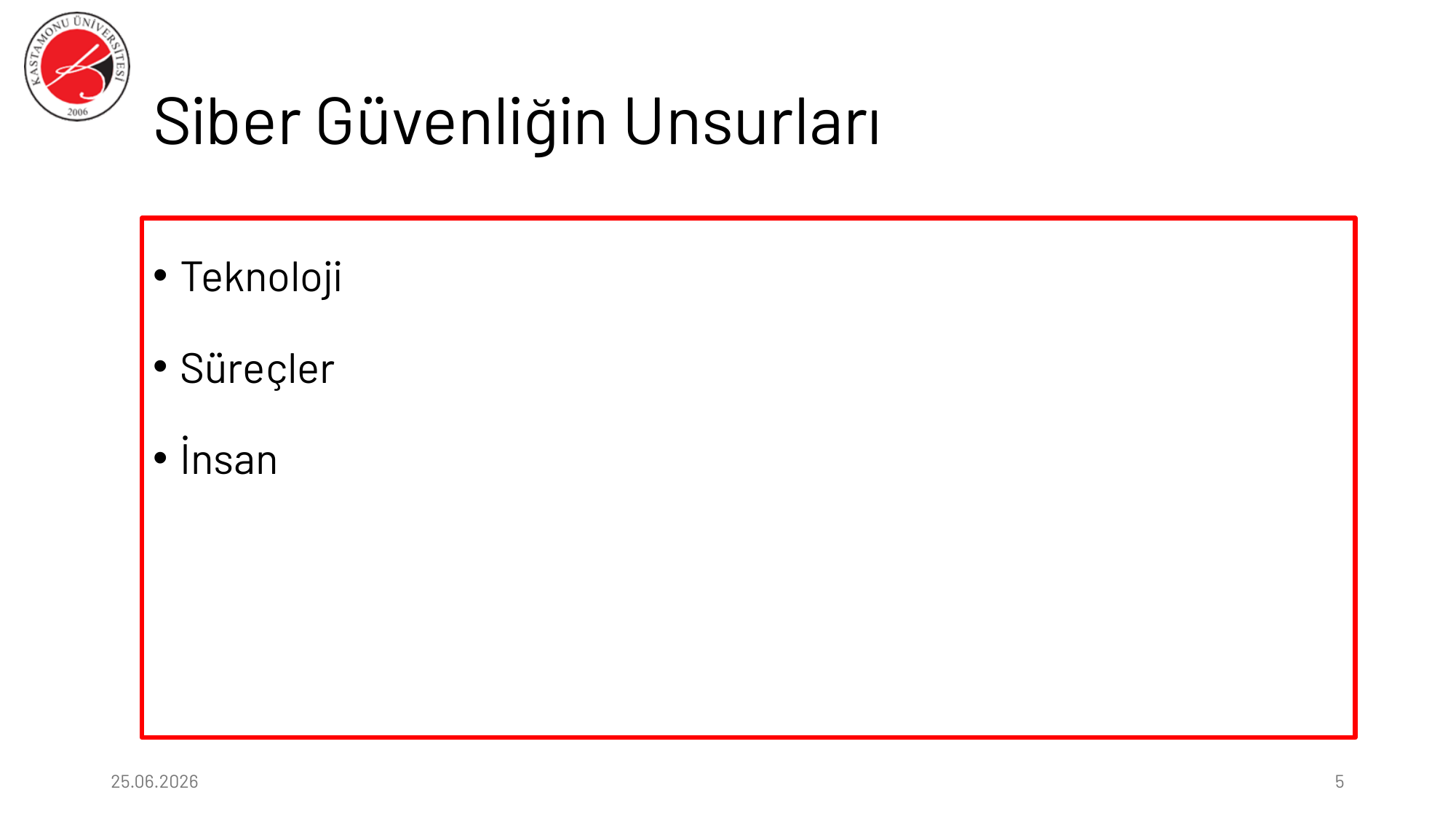

# Siber Güvenliğin Unsurları
Teknoloji
Süreçler
İnsan
25.06.2026
5